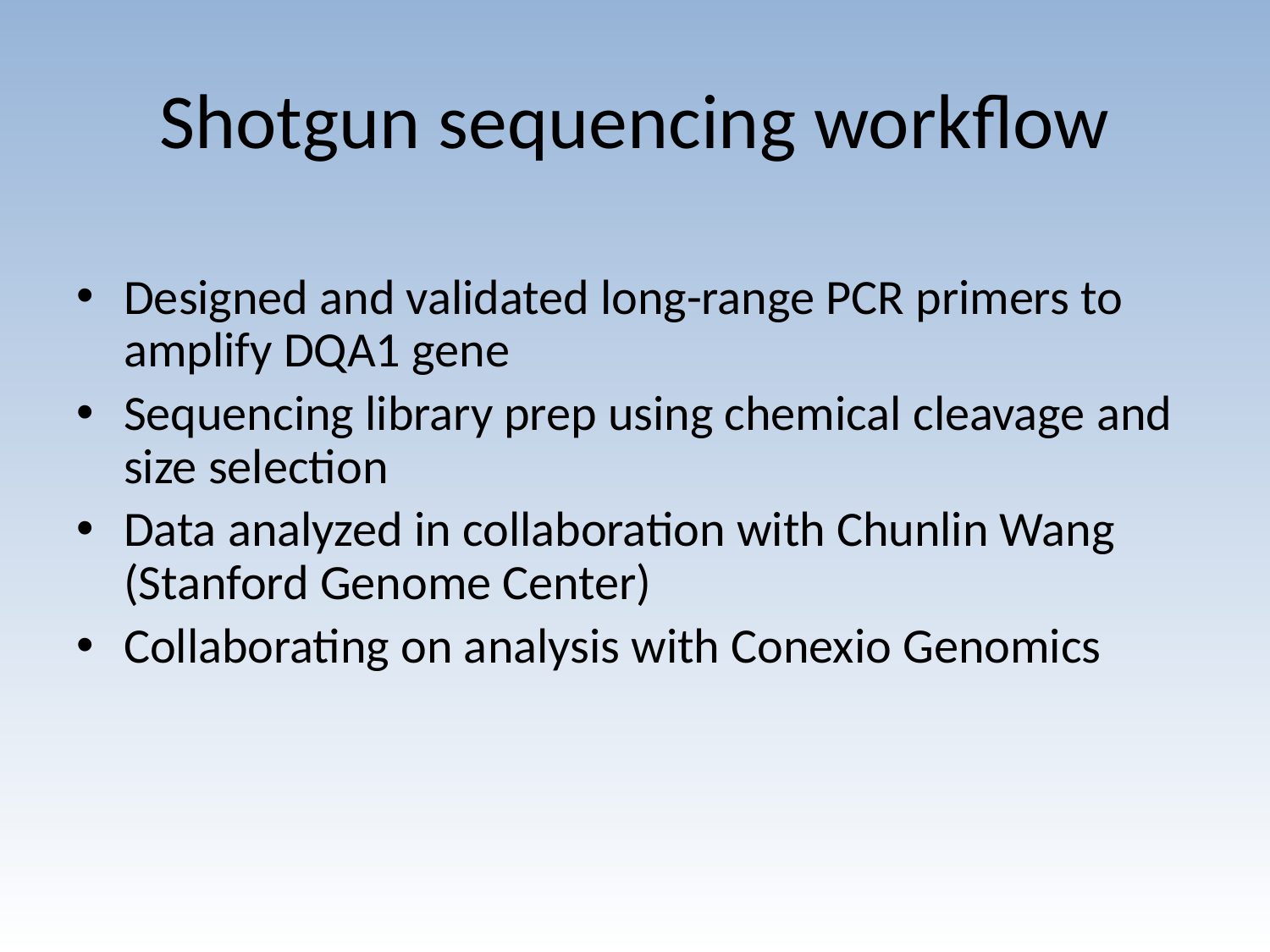

# Shotgun sequencing workflow
Designed and validated long-range PCR primers to amplify DQA1 gene
Sequencing library prep using chemical cleavage and size selection
Data analyzed in collaboration with Chunlin Wang (Stanford Genome Center)
Collaborating on analysis with Conexio Genomics